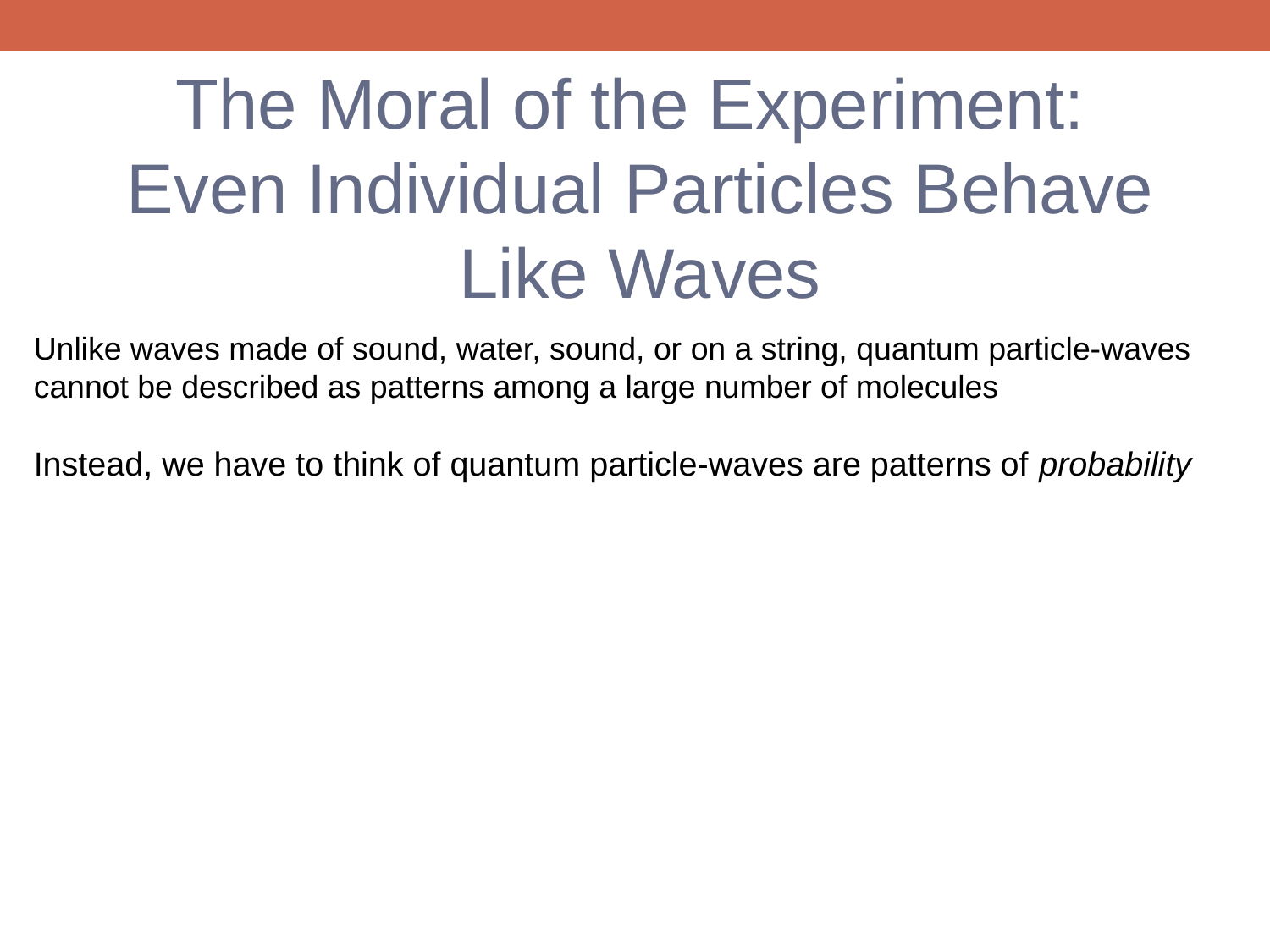

The Moral of the Experiment:
Even Individual Particles Behave Like Waves
Unlike waves made of sound, water, sound, or on a string, quantum particle-waves cannot be described as patterns among a large number of molecules

Instead, we have to think of quantum particle-waves are patterns of probability